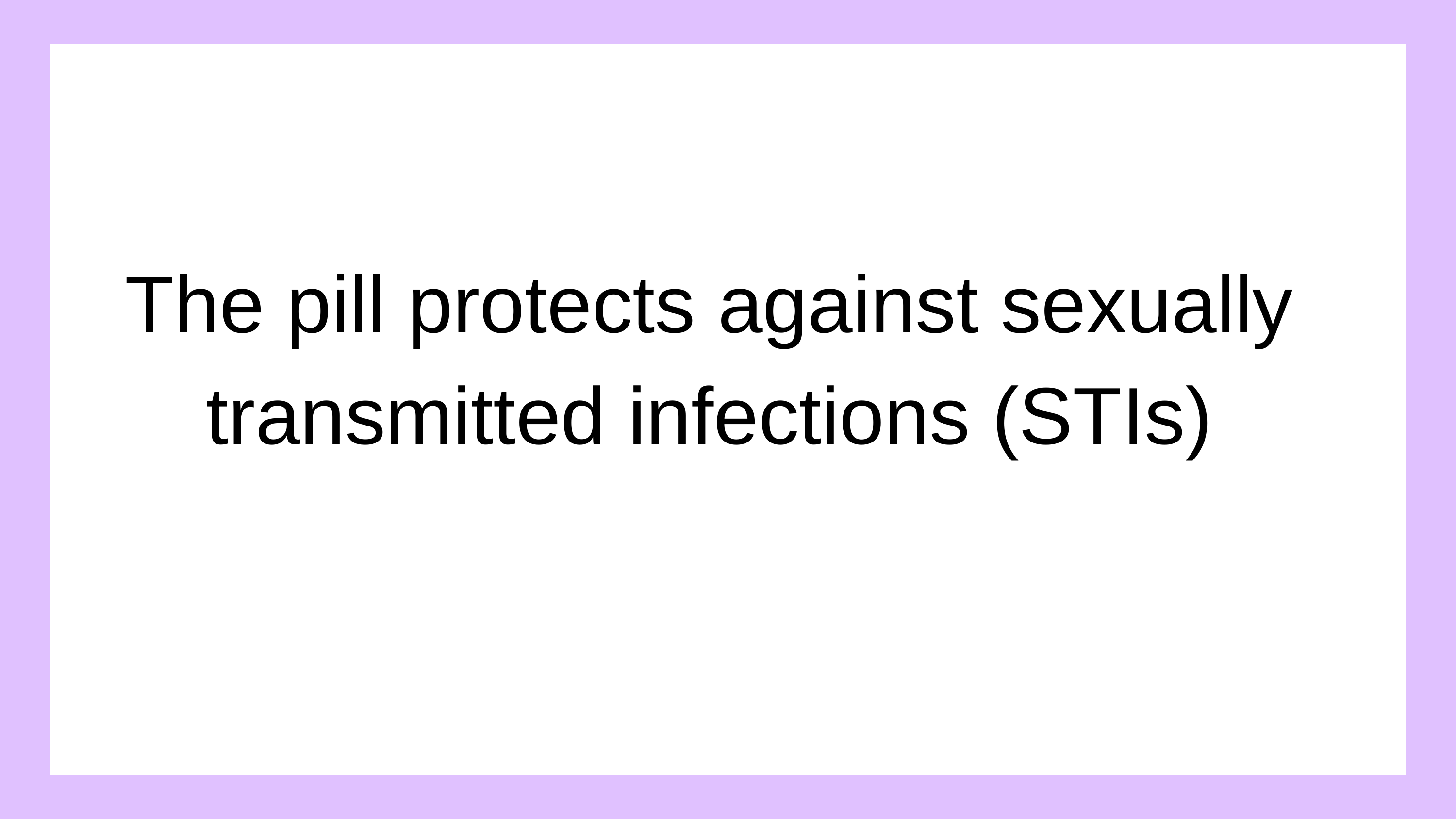

The pill protects against sexually transmitted infections (STIs)